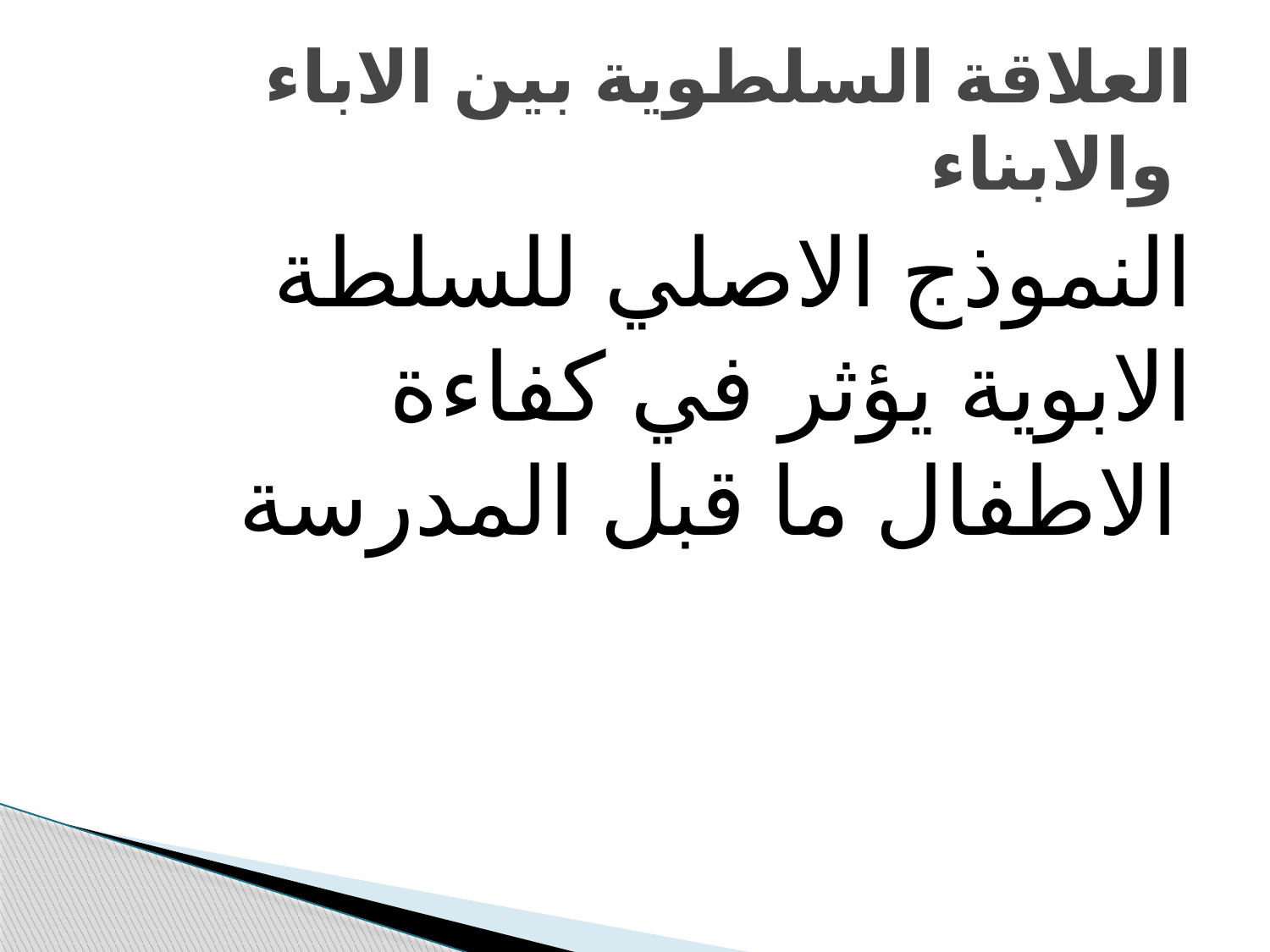

# العلاقة السلطوية بين الاباء والابناء
النموذج الاصلي للسلطة الابوية يؤثر في كفاءة الاطفال ما قبل المدرسة